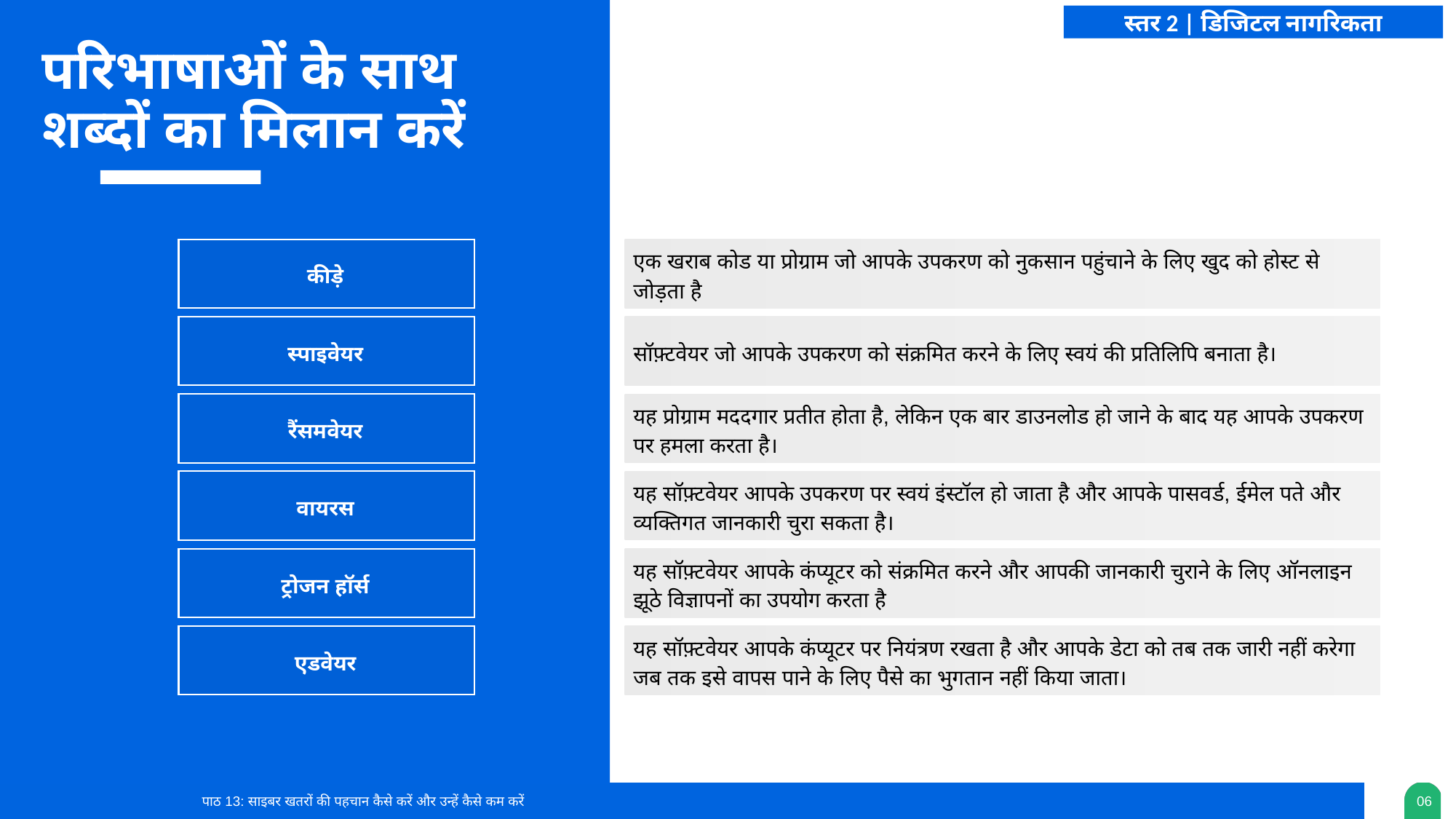

स्तर 2 | डिजिटल नागरिकता
परिभाषाओं के साथ शब्दों का मिलान करें

कीड़े
एक खराब कोड या प्रोग्राम जो आपके उपकरण को नुकसान पहुंचाने के लिए खुद को होस्ट से जोड़ता है
स्पाइवेयर
सॉफ़्टवेयर जो आपके उपकरण को संक्रमित करने के लिए स्वयं की प्रतिलिपि बनाता है।
रैंसमवेयर
यह प्रोग्राम मददगार प्रतीत होता है, लेकिन एक बार डाउनलोड हो जाने के बाद यह आपके उपकरण पर हमला करता है।
वायरस
यह सॉफ़्टवेयर आपके उपकरण पर स्वयं इंस्टॉल हो जाता है और आपके पासवर्ड, ईमेल पते और व्यक्तिगत जानकारी चुरा सकता है।
ट्रोजन हॉर्स
यह सॉफ़्टवेयर आपके कंप्यूटर को संक्रमित करने और आपकी जानकारी चुराने के लिए ऑनलाइन झूठे विज्ञापनों का उपयोग करता है
एडवेयर
यह सॉफ़्टवेयर आपके कंप्यूटर पर नियंत्रण रखता है और आपके डेटा को तब तक जारी नहीं करेगा जब तक इसे वापस पाने के लिए पैसे का भुगतान नहीं किया जाता।
पाठ 13: साइबर खतरों की पहचान कैसे करें और उन्हें कैसे कम करें
06